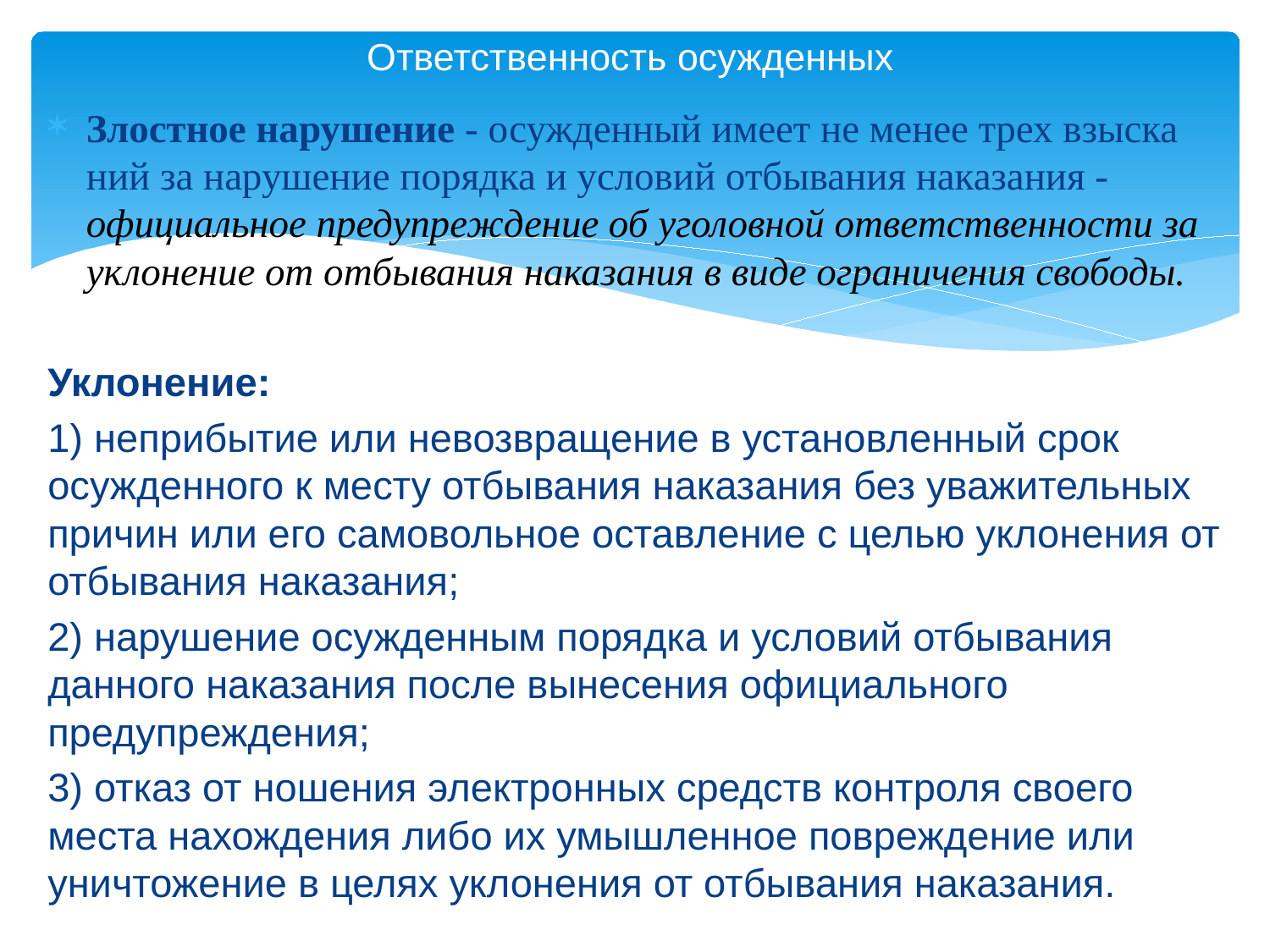

# Ответственность осужденных
Злостное нарушение - осужденный имеет не менее трех взыска­ний за нарушение порядка и условий отбывания наказания -  официальное предупреждение об уголовной ответственности за уклонение от отбывания наказания в виде ограничения свободы.

Уклонение:
1) неприбытие или невозвращение в установленный срок осужденного к месту отбывания наказания без уважительных причин или его самовольное оставление с целью уклонения от отбывания наказания;
2) нарушение осужденным порядка и условий отбывания данного наказания после вынесения официального предупреждения;
3) отказ от ношения электронных средств контроля своего места нахождения либо их умышленное повреждение или уничтожение в целях уклонения от отбывания наказания.